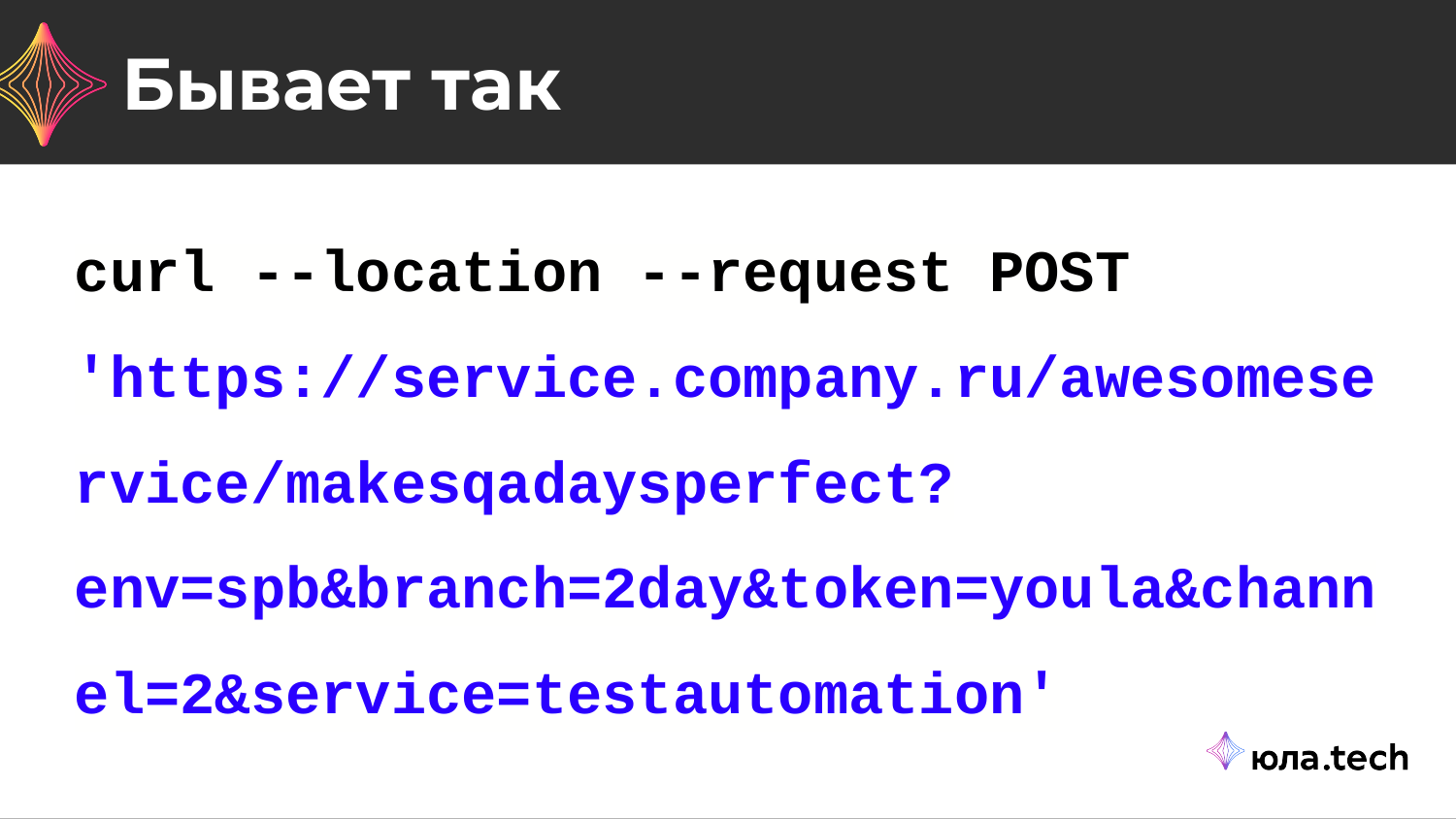

# Бывает так
curl --location --request POST 'https://service.company.ru/awesomeservice/makesqadaysperfect?env=spb&branch=2day&token=youla&channel=2&service=testautomation'